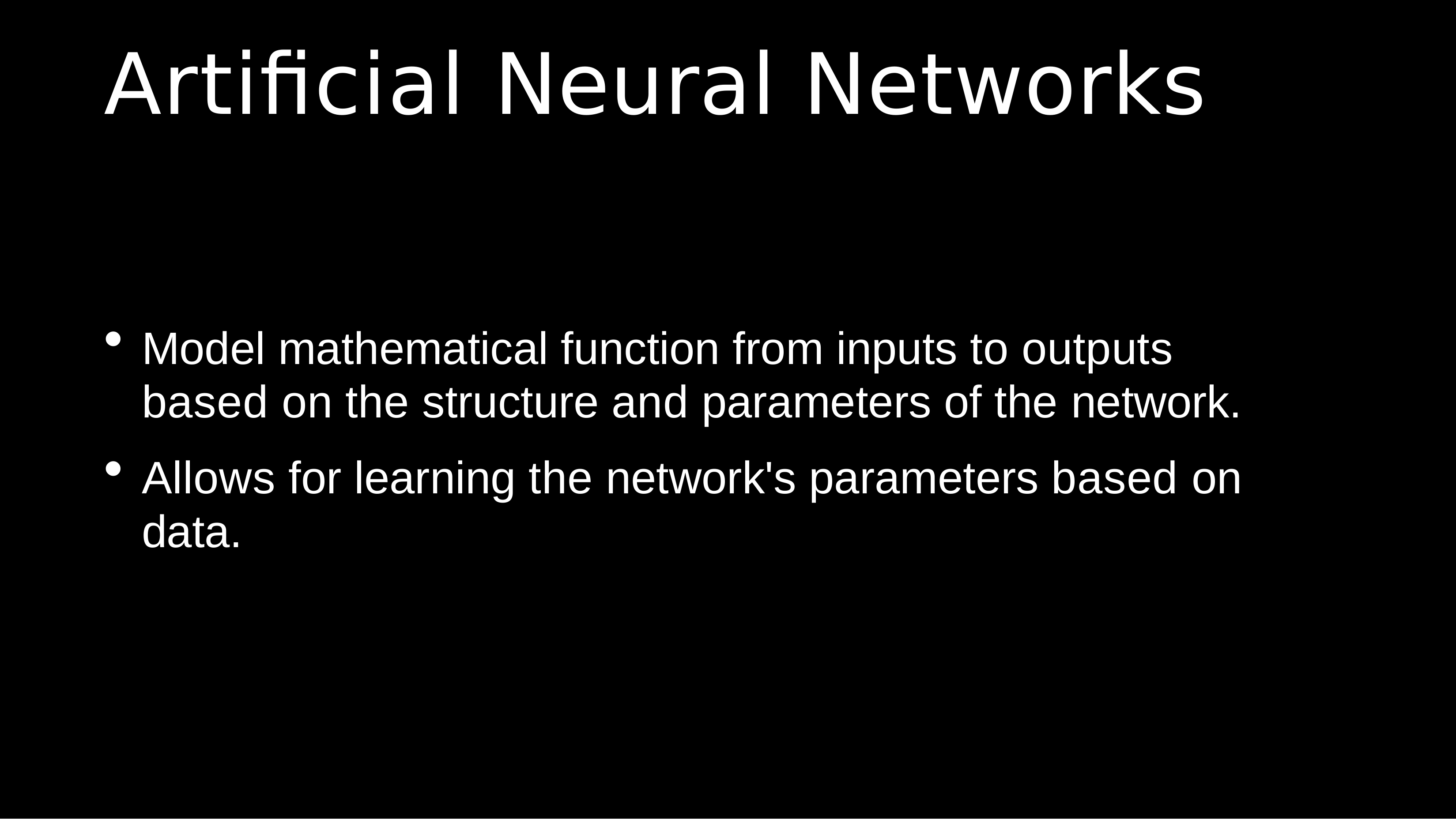

# Artificial Neural Networks
Model mathematical function from inputs to outputs based on the structure and parameters of the network.
Allows for learning the network's parameters based on data.